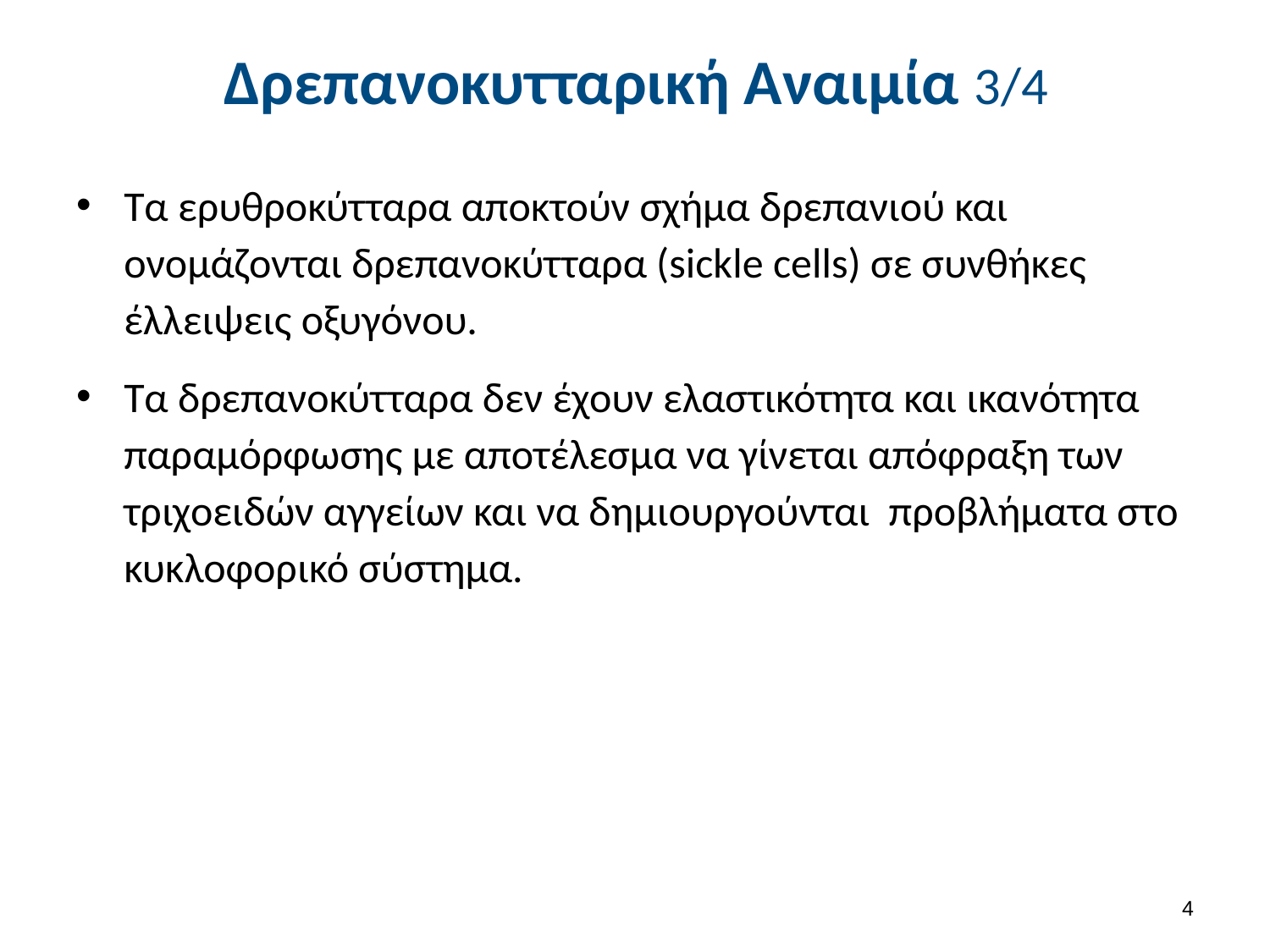

# Δρεπανοκυτταρική Αναιμία 3/4
Τα ερυθροκύτταρα αποκτούν σχήμα δρεπανιού και ονομάζονται δρεπανοκύτταρα (sickle cells) σε συνθήκες έλλειψεις οξυγόνου.
Τα δρεπανοκύτταρα δεν έχουν ελαστικότητα και ικανότητα παραμόρφωσης με αποτέλεσμα να γίνεται απόφραξη των τριχοειδών αγγείων και να δημιουργούνται  προβλήματα στο κυκλοφορικό σύστημα.
4